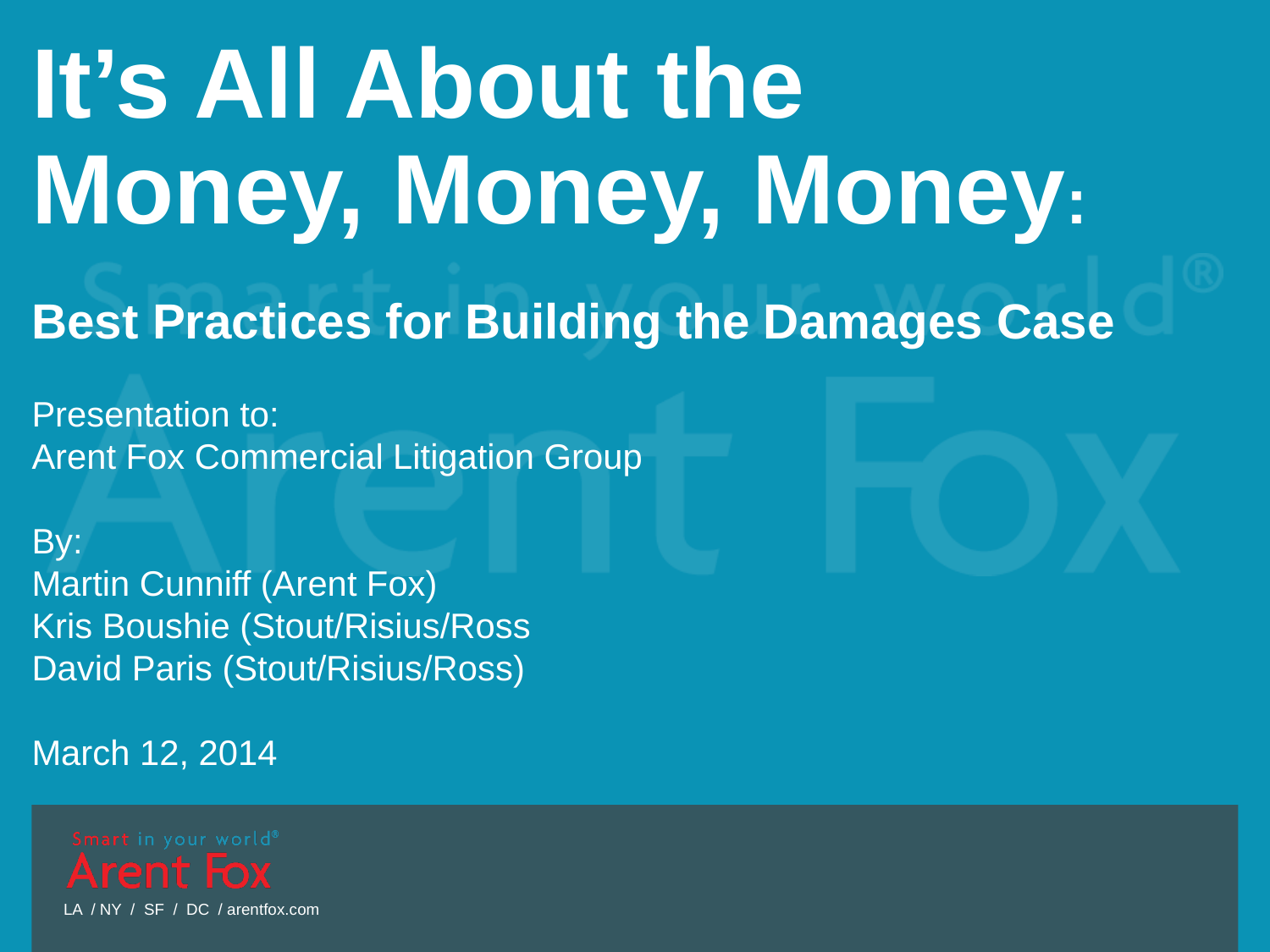

# It’s All About the Money, Money, Money: Best Practices for Building the Damages Case
Presentation to:
Arent Fox Commercial Litigation Group

By:
Martin Cunniff (Arent Fox)
Kris Boushie (Stout/Risius/Ross
David Paris (Stout/Risius/Ross)

March 12, 2014